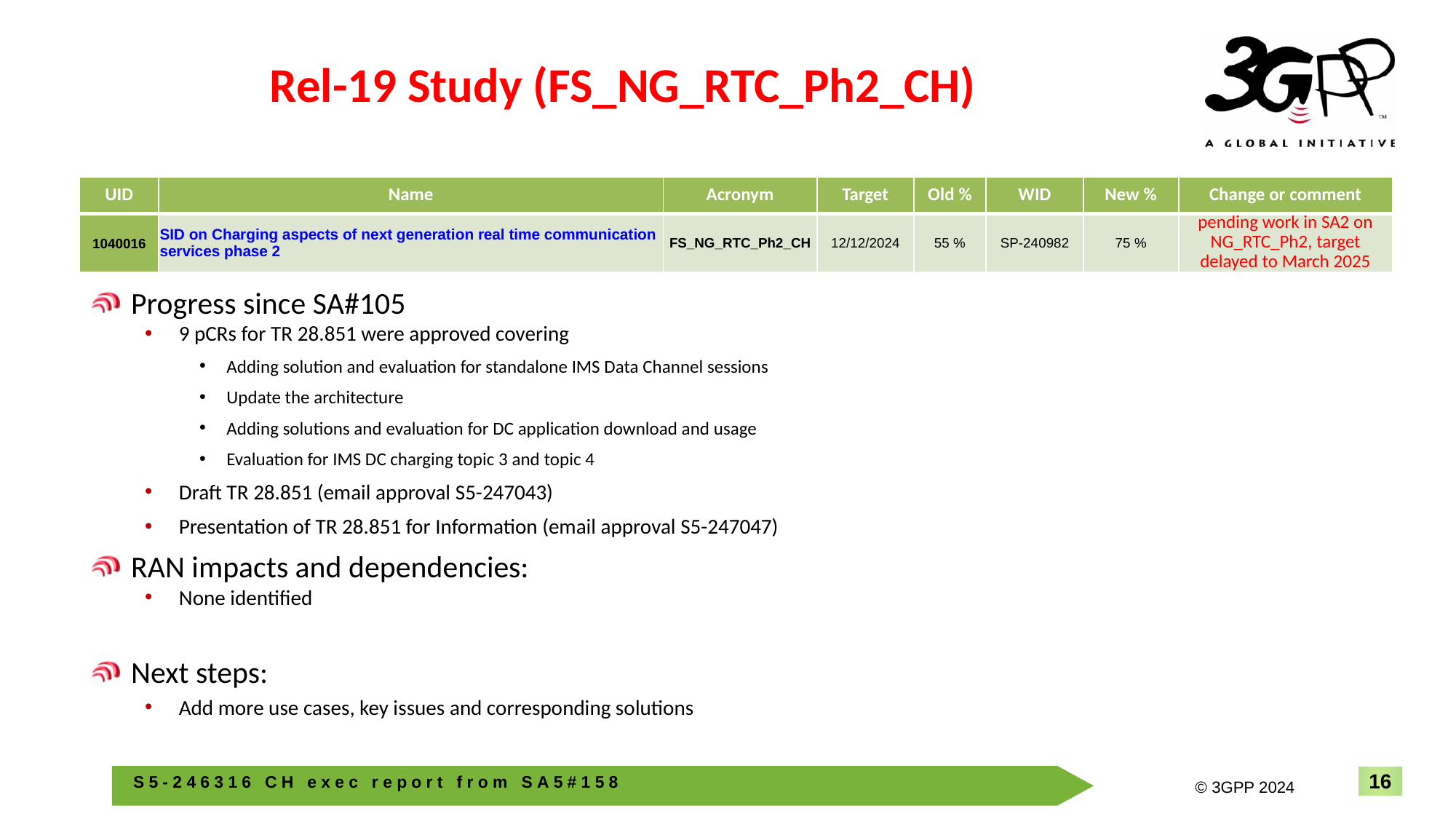

# Rel-19 Study (FS_NG_RTC_Ph2_CH)
| UID | Name | Acronym | Target | Old % | WID | New % | Change or comment |
| --- | --- | --- | --- | --- | --- | --- | --- |
| 1040016 | SID on Charging aspects of next generation real time communication services phase 2 | FS\_NG\_RTC\_Ph2\_CH | 12/12/2024 | 55 % | SP-240982 | 75 % | pending work in SA2 on NG\_RTC\_Ph2, target delayed to March 2025 |
Progress since SA#105
9 pCRs for TR 28.851 were approved covering
Adding solution and evaluation for standalone IMS Data Channel sessions
Update the architecture
Adding solutions and evaluation for DC application download and usage
Evaluation for IMS DC charging topic 3 and topic 4
Draft TR 28.851 (email approval S5-247043)
Presentation of TR 28.851 for Information (email approval S5-247047)
RAN impacts and dependencies:
None identified

Next steps:
Add more use cases, key issues and corresponding solutions